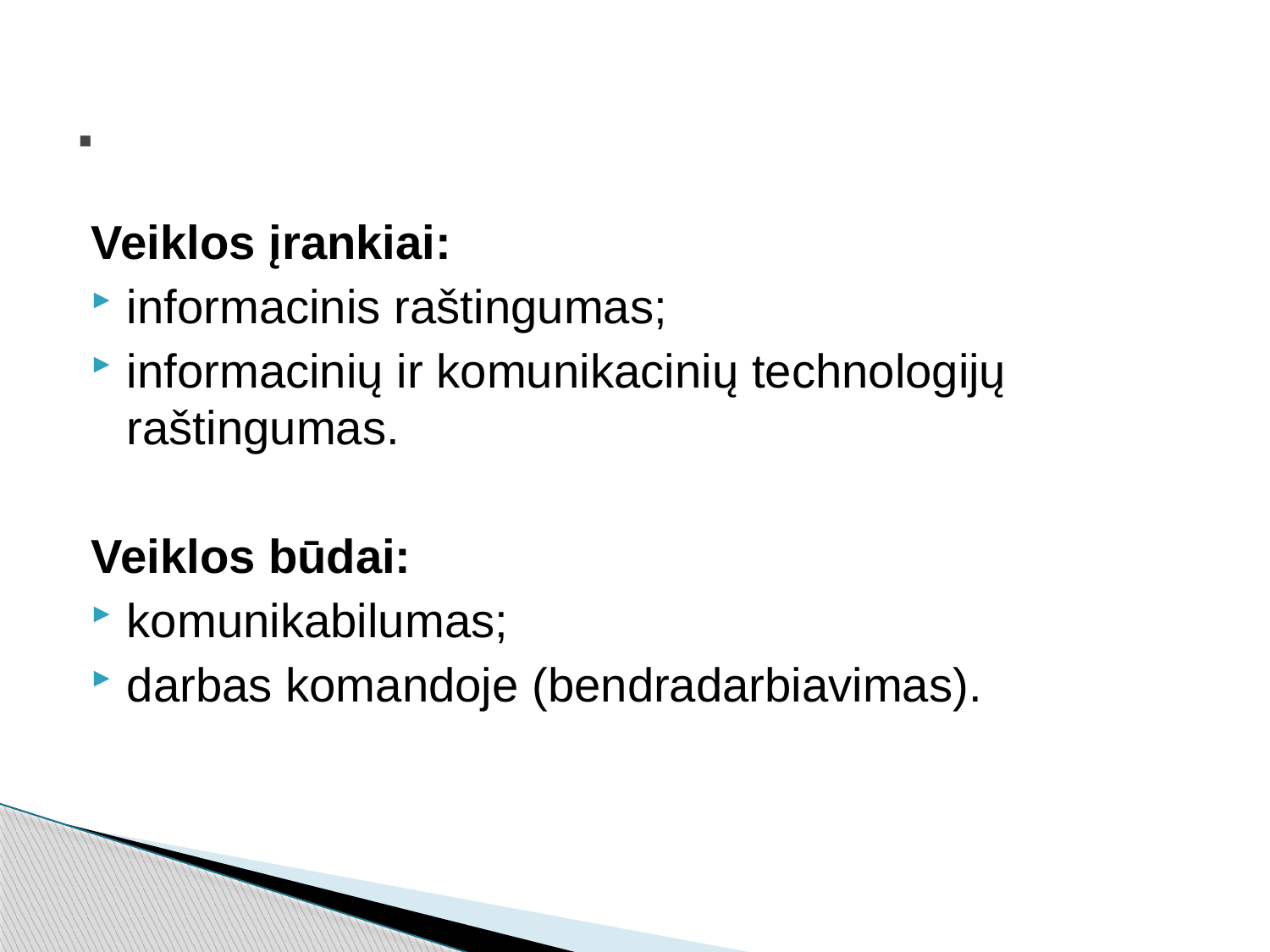

# .
Veiklos įrankiai:
informacinis raštingumas;
informacinių ir komunikacinių technologijų raštingumas.

Veiklos būdai:
komunikabilumas;
darbas komandoje (bendradarbiavimas).